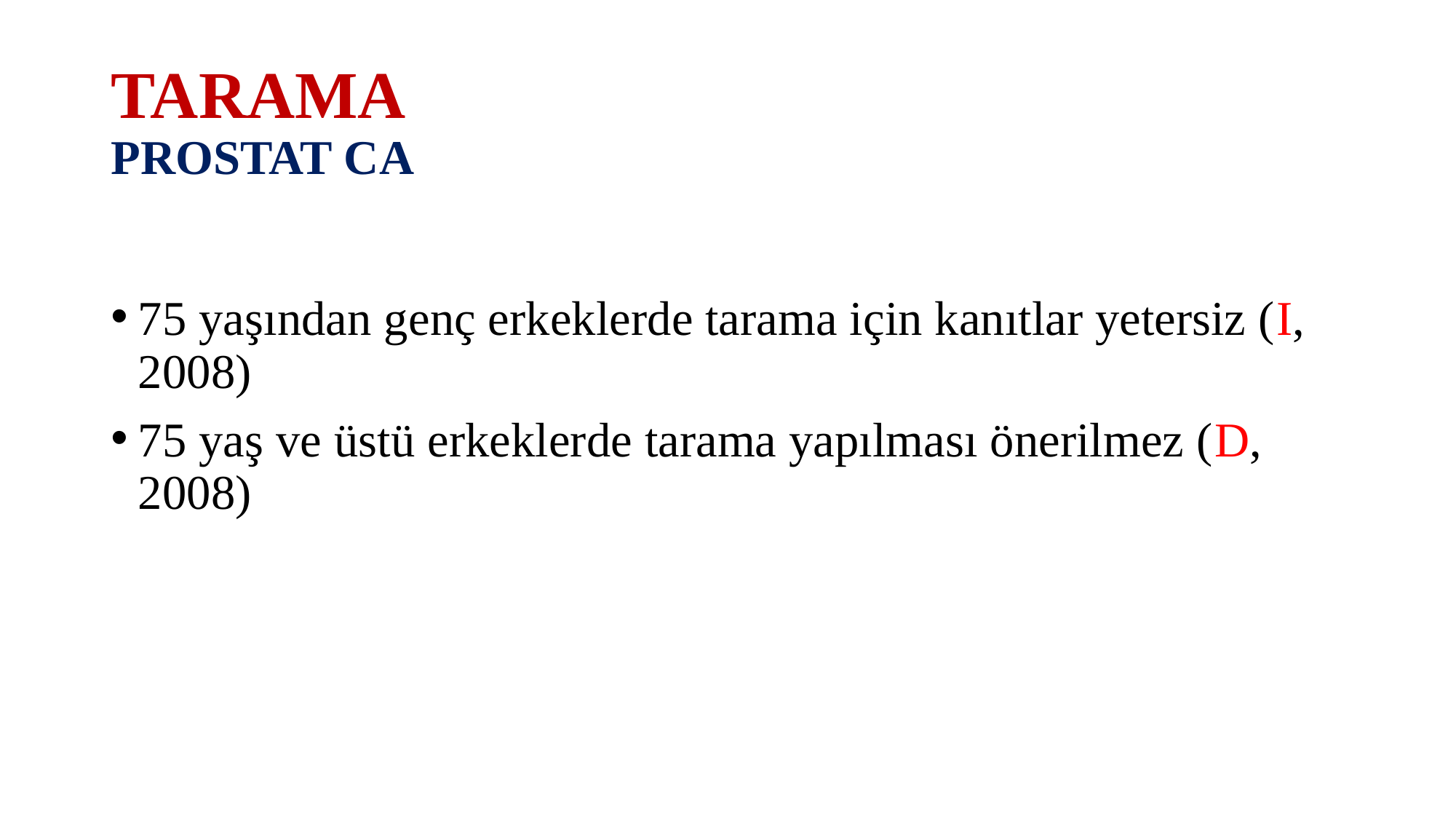

# TARAMA PROSTAT CA

75 yaşından genç erkeklerde tarama için kanıtlar yetersiz (I, 2008)
75 yaş ve üstü erkeklerde tarama yapılması önerilmez (D, 2008)